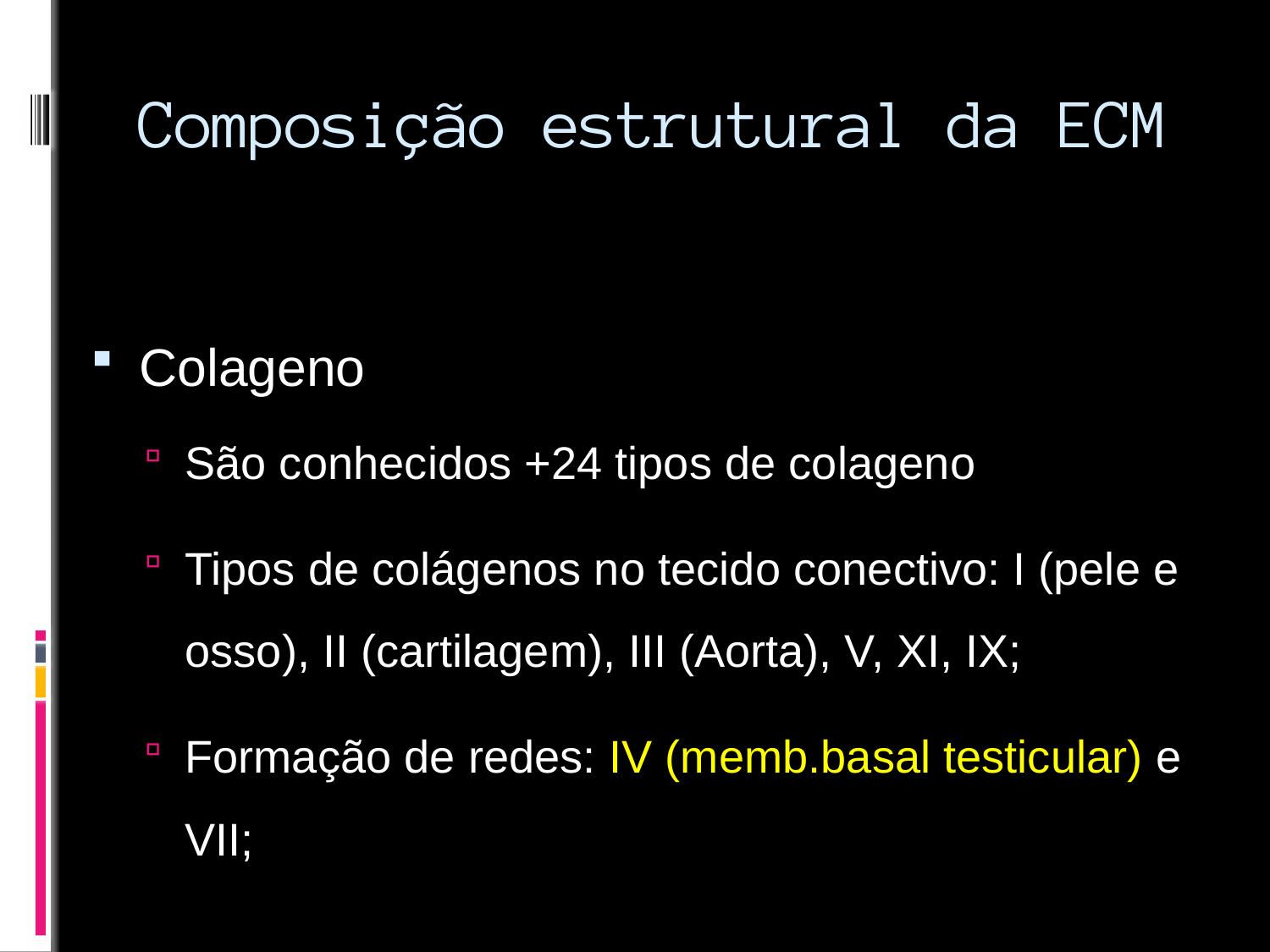

# Composição estrutural da ECM
Colageno
São conhecidos +24 tipos de colageno
Tipos de colágenos no tecido conectivo: I (pele e osso), II (cartilagem), III (Aorta), V, XI, IX;
Formação de redes: IV (memb.basal testicular) e VII;